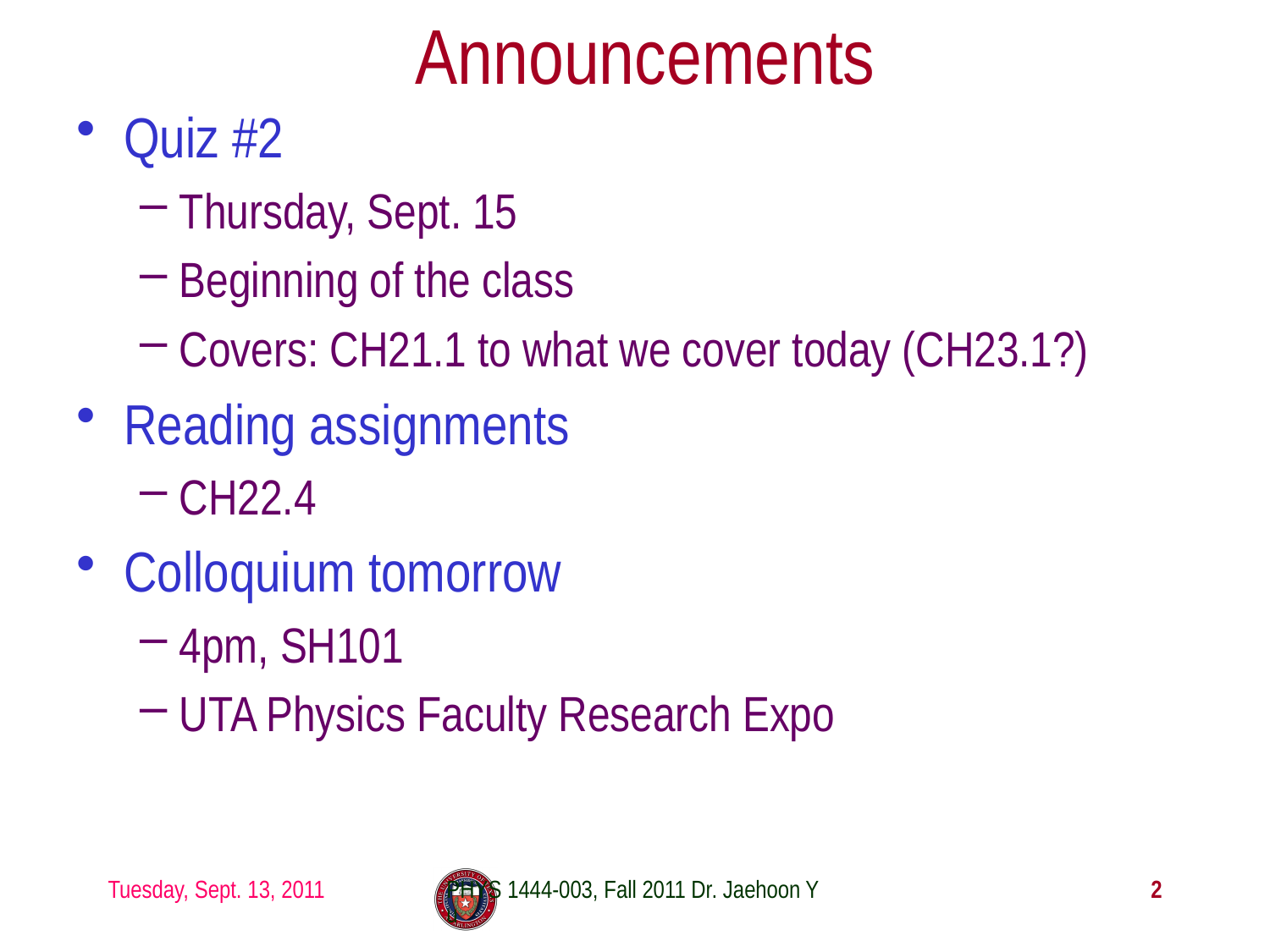

# Announcements
Quiz #2
Thursday, Sept. 15
Beginning of the class
Covers: CH21.1 to what we cover today (CH23.1?)
Reading assignments
CH22.4
Colloquium tomorrow
4pm, SH101
UTA Physics Faculty Research Expo
Tuesday, Sept. 13, 2011
PHYS 1444-003, Fall 2011 Dr. Jaehoon Yu
2